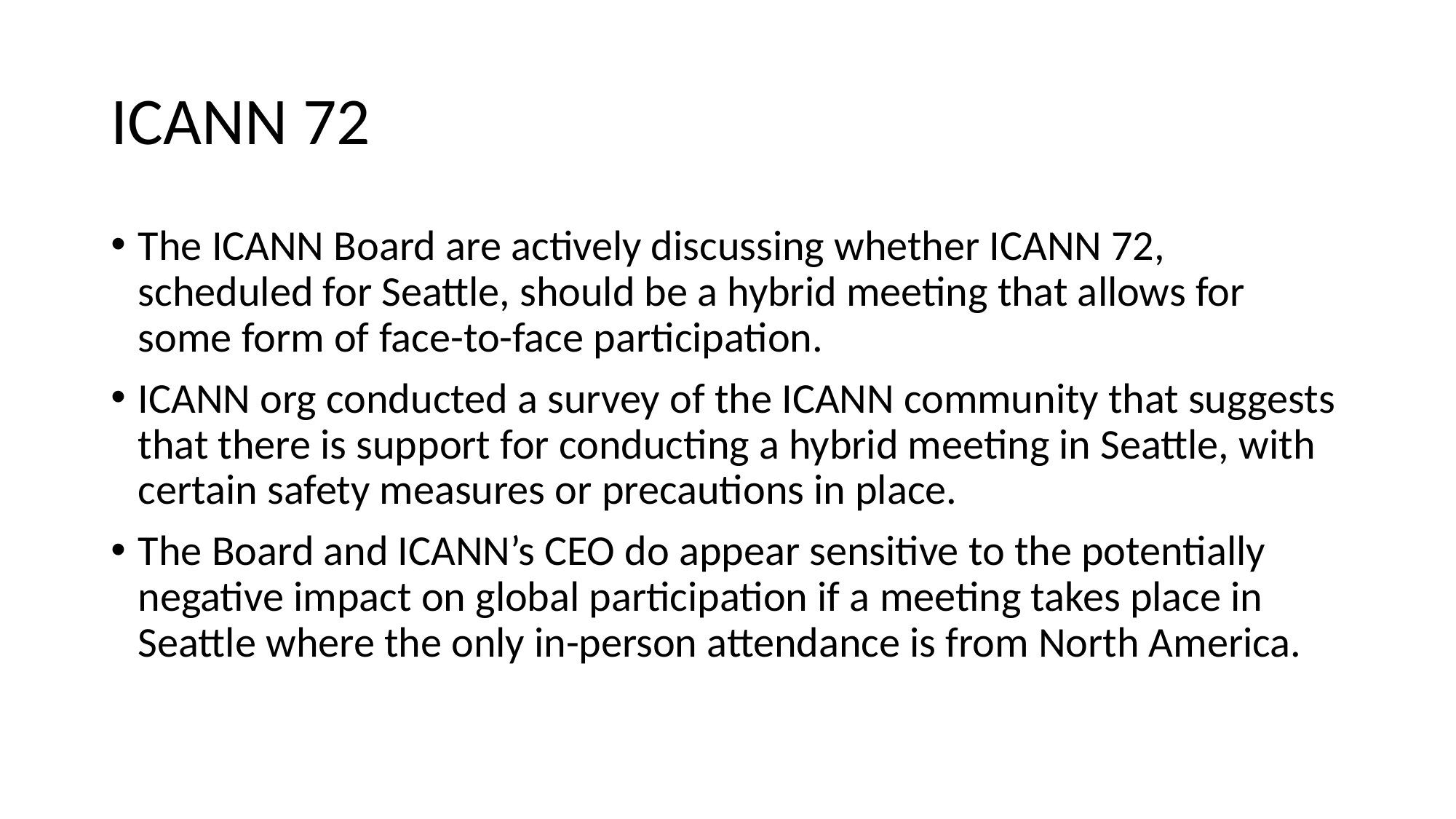

# ICANN 72
The ICANN Board are actively discussing whether ICANN 72, scheduled for Seattle, should be a hybrid meeting that allows for some form of face-to-face participation.
ICANN org conducted a survey of the ICANN community that suggests that there is support for conducting a hybrid meeting in Seattle, with certain safety measures or precautions in place.
The Board and ICANN’s CEO do appear sensitive to the potentially negative impact on global participation if a meeting takes place in Seattle where the only in-person attendance is from North America.